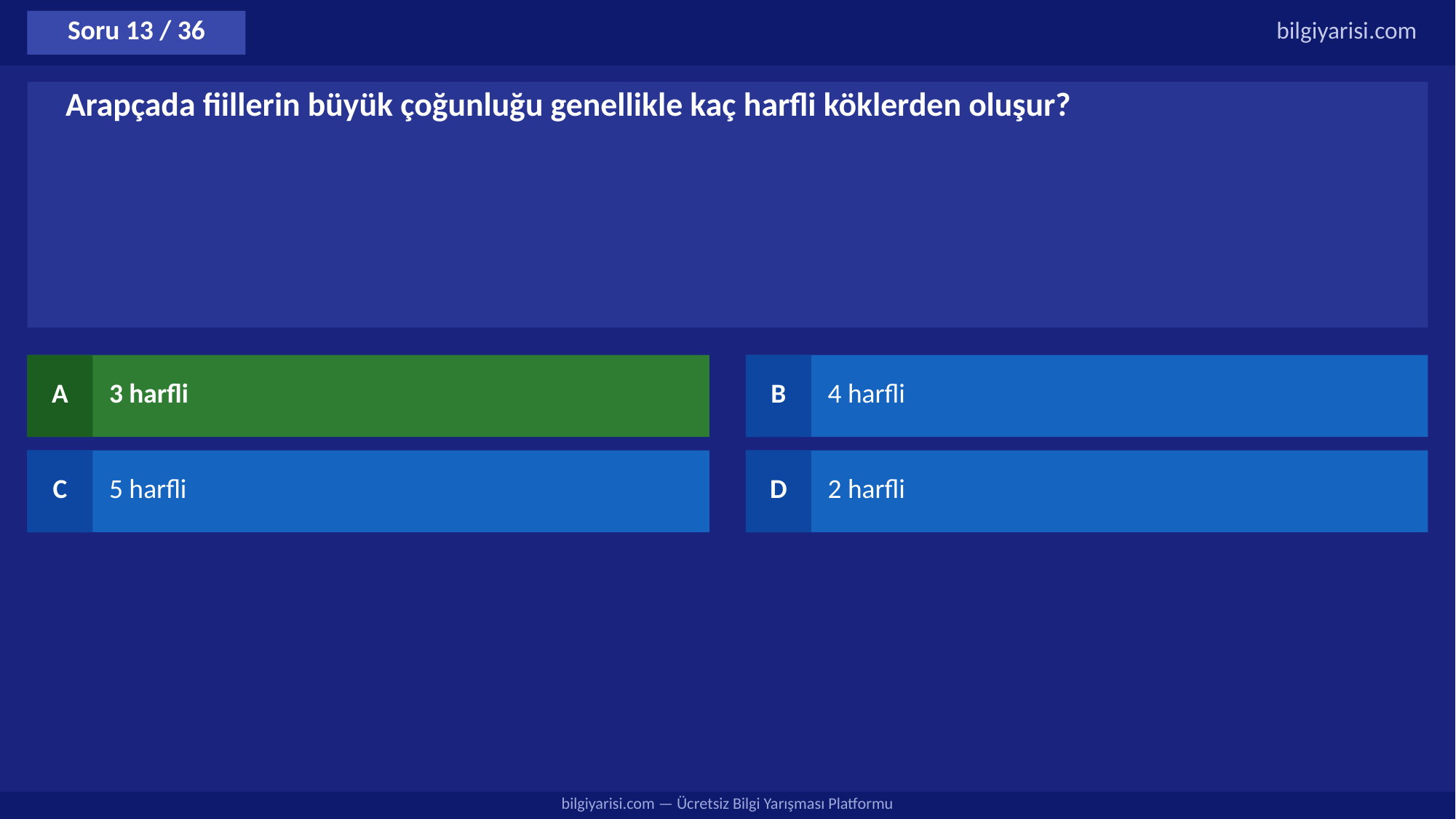

Soru 13 / 36
bilgiyarisi.com

Arapçada fiillerin büyük çoğunluğu genellikle kaç harfli köklerden oluşur?

A
3 harfli

B
4 harfli

C
5 harfli

D
2 harfli
bilgiyarisi.com — Ücretsiz Bilgi Yarışması Platformu